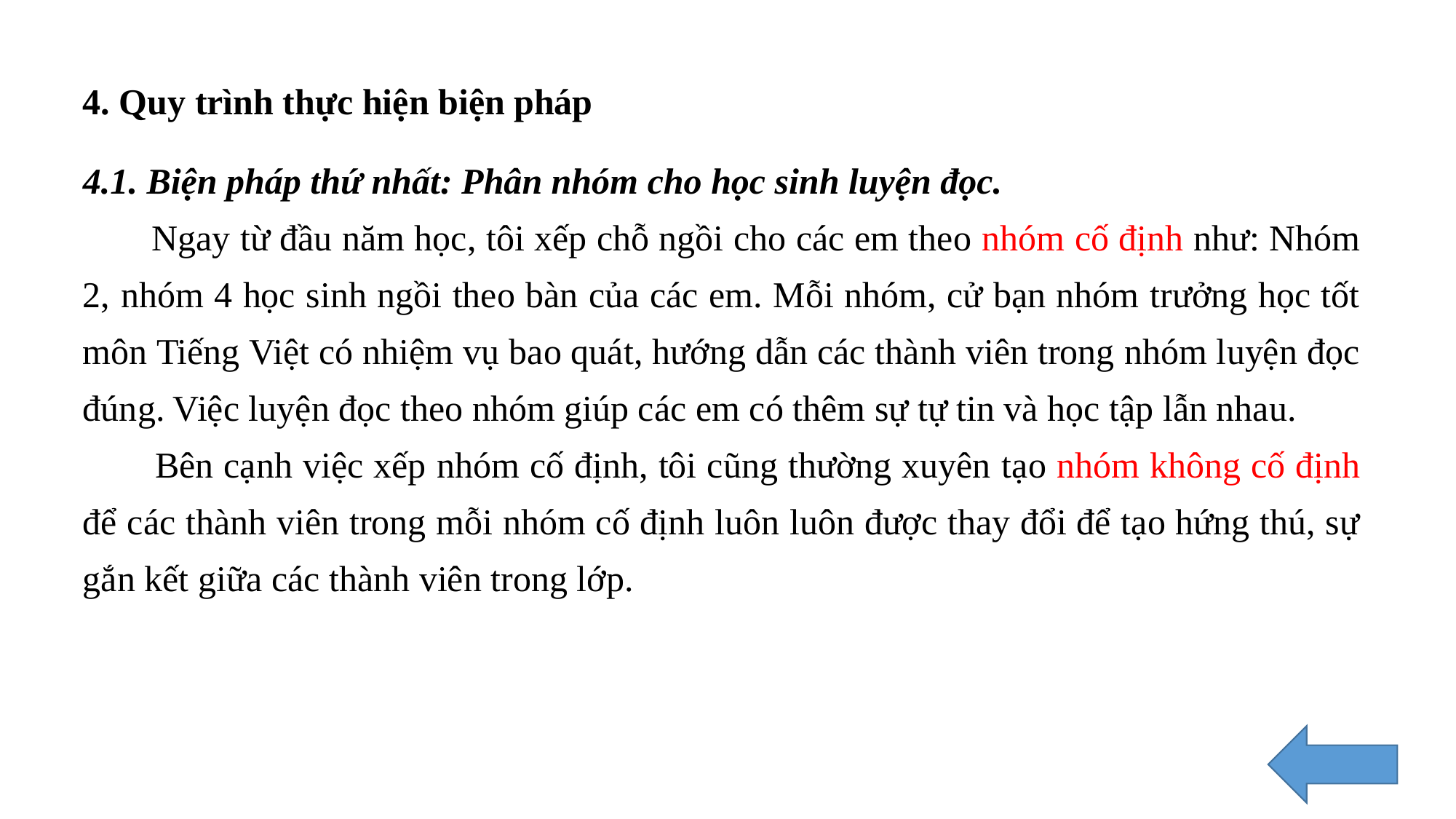

4. Quy trình thực hiện biện pháp
4.1. Biện pháp thứ nhất: Phân nhóm cho học sinh luyện đọc.
       Ngay từ đầu năm học, tôi xếp chỗ ngồi cho các em theo nhóm cố định như: Nhóm 2, nhóm 4 học sinh ngồi theo bàn của các em. Mỗi nhóm, cử bạn nhóm trưởng học tốt môn Tiếng Việt có nhiệm vụ bao quát, hướng dẫn các thành viên trong nhóm luyện đọc đúng. Việc luyện đọc theo nhóm giúp các em có thêm sự tự tin và học tập lẫn nhau.
       Bên cạnh việc xếp nhóm cố định, tôi cũng thường xuyên tạo nhóm không cố định để các thành viên trong mỗi nhóm cố định luôn luôn được thay đổi để tạo hứng thú, sự gắn kết giữa các thành viên trong lớp.